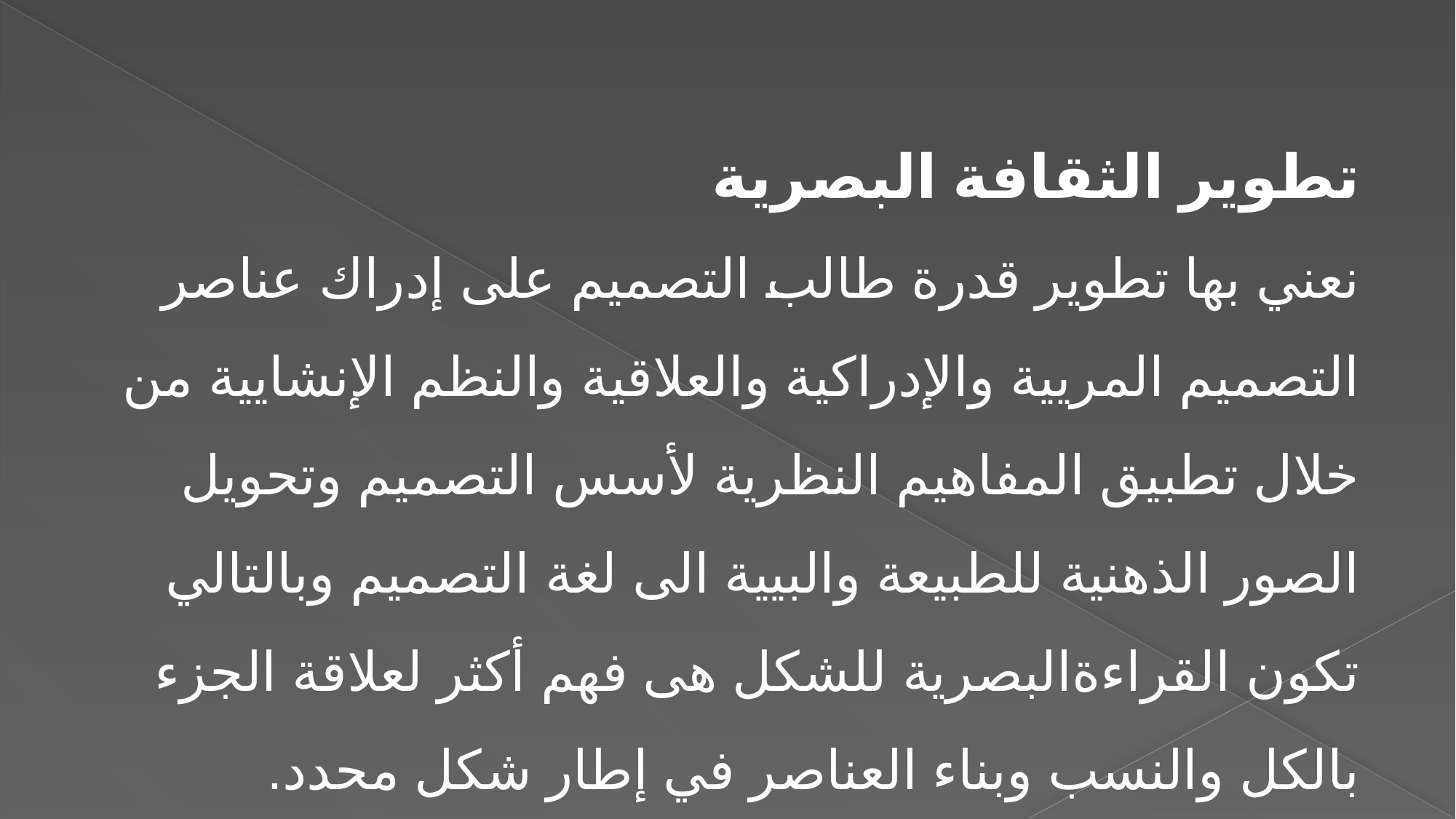

تطوير الثقافة البصرية
نعني بها تطوير قدرة طالب التصميم على إدراك عناصر التصميم المريية والإدراكية والعلاقية والنظم الإنشايية من خلال تطبيق المفاهيم النظرية لأسس التصميم وتحويل الصور الذهنية للطبيعة والبيية الى لغة التصميم وبالتالي تكون القراءةالبصرية للشكل هى فهم أكثر لعلاقة الجزء بالكل والنسب وبناء العناصر في إطار شكل محدد.